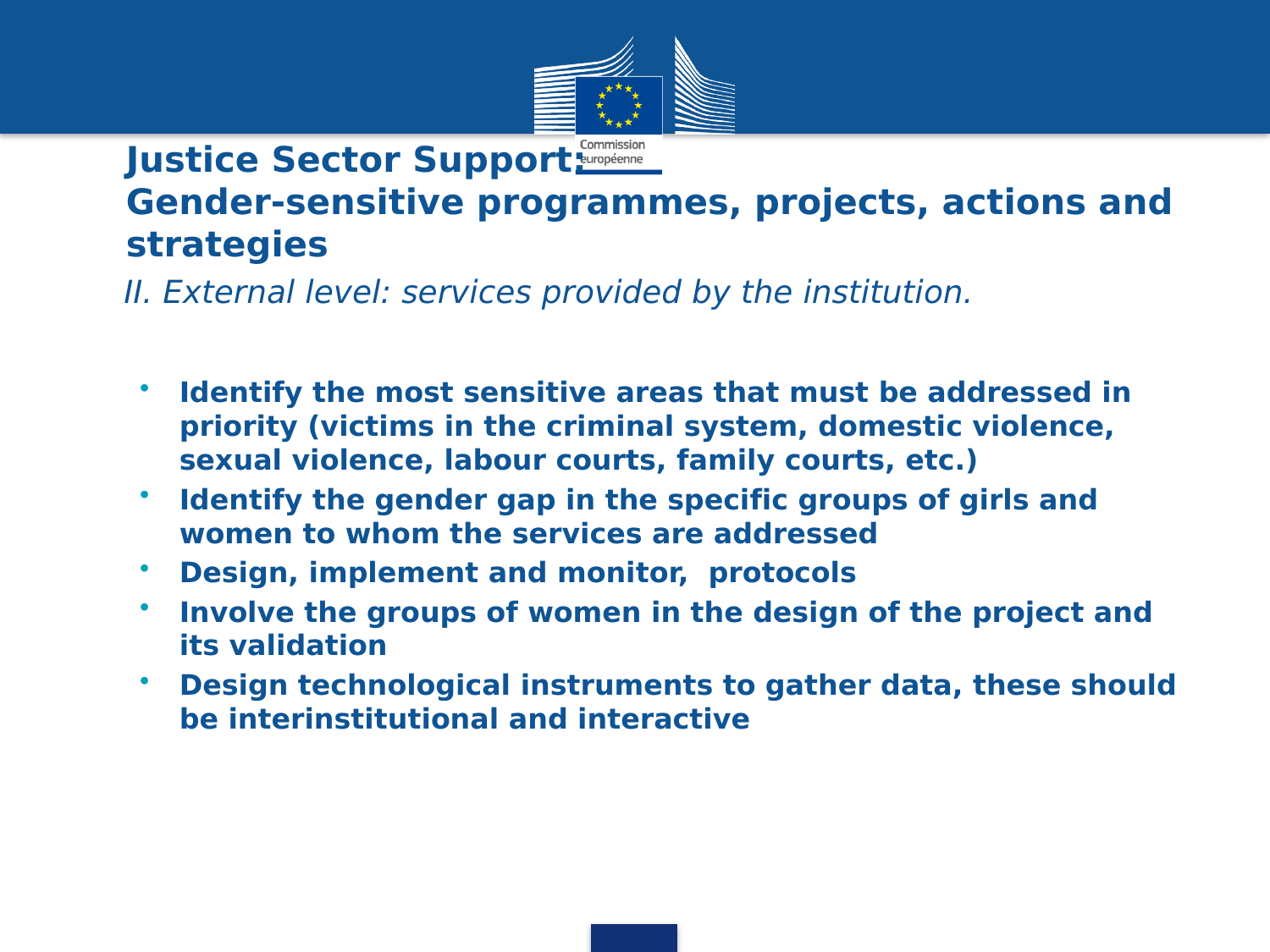

# Justice Sector Support: Gender-sensitive programmes, projects, actions and strategies
II. External level: services provided by the institution.

Identify the most sensitive areas that must be addressed in priority (victims in the criminal system, domestic violence, sexual violence, labour courts, family courts, etc.)
Identify the gender gap in the specific groups of girls and women to whom the services are addressed
Design, implement and monitor,  protocols
Involve the groups of women in the design of the project and its validation
Design technological instruments to gather data, these should be interinstitutional and interactive